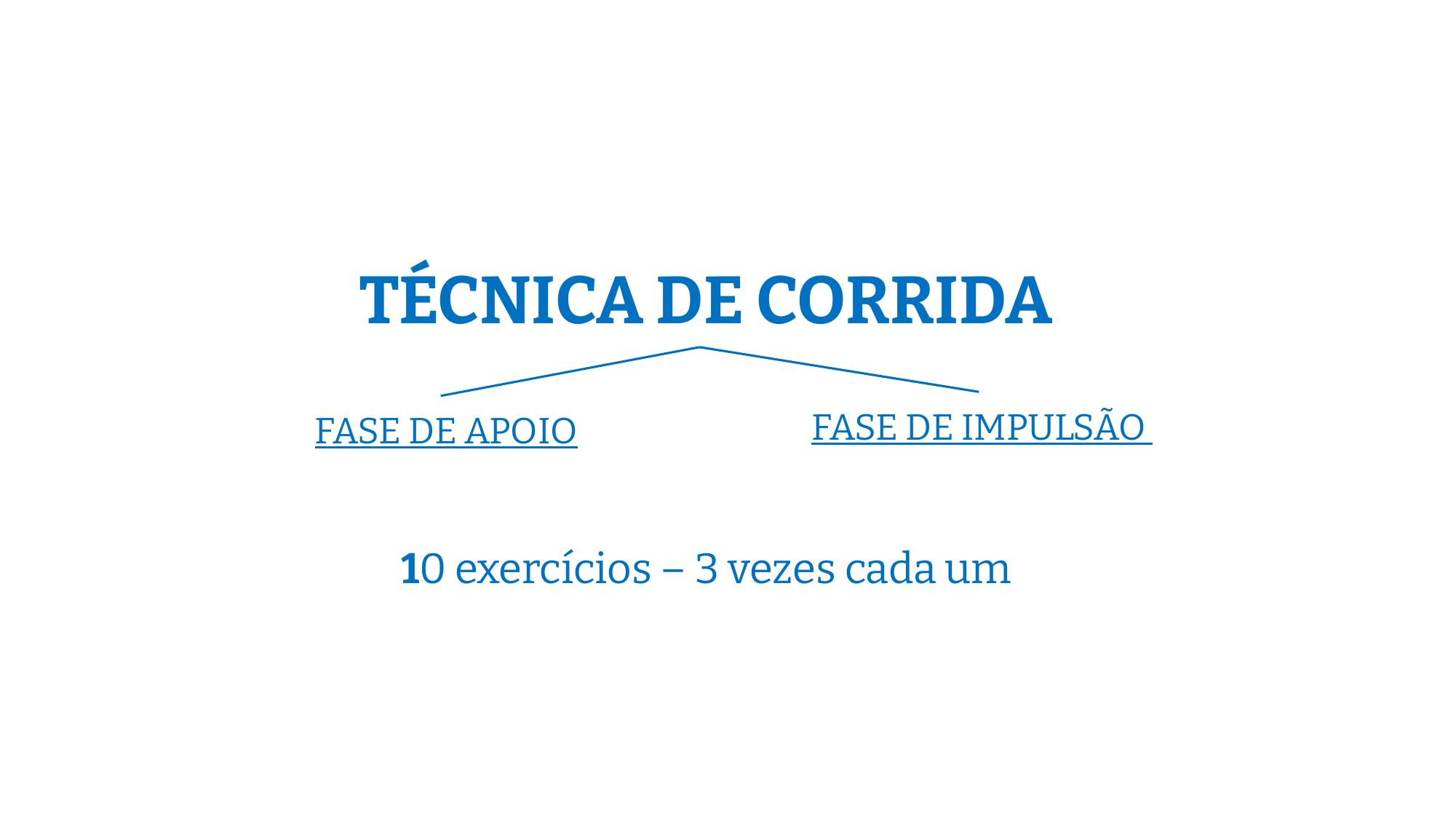

TÉCNICA DE CORRIDA
  FASE DE IMPULSÃO
  FASE DE APOIO
10 exercícios – 3 vezes cada um